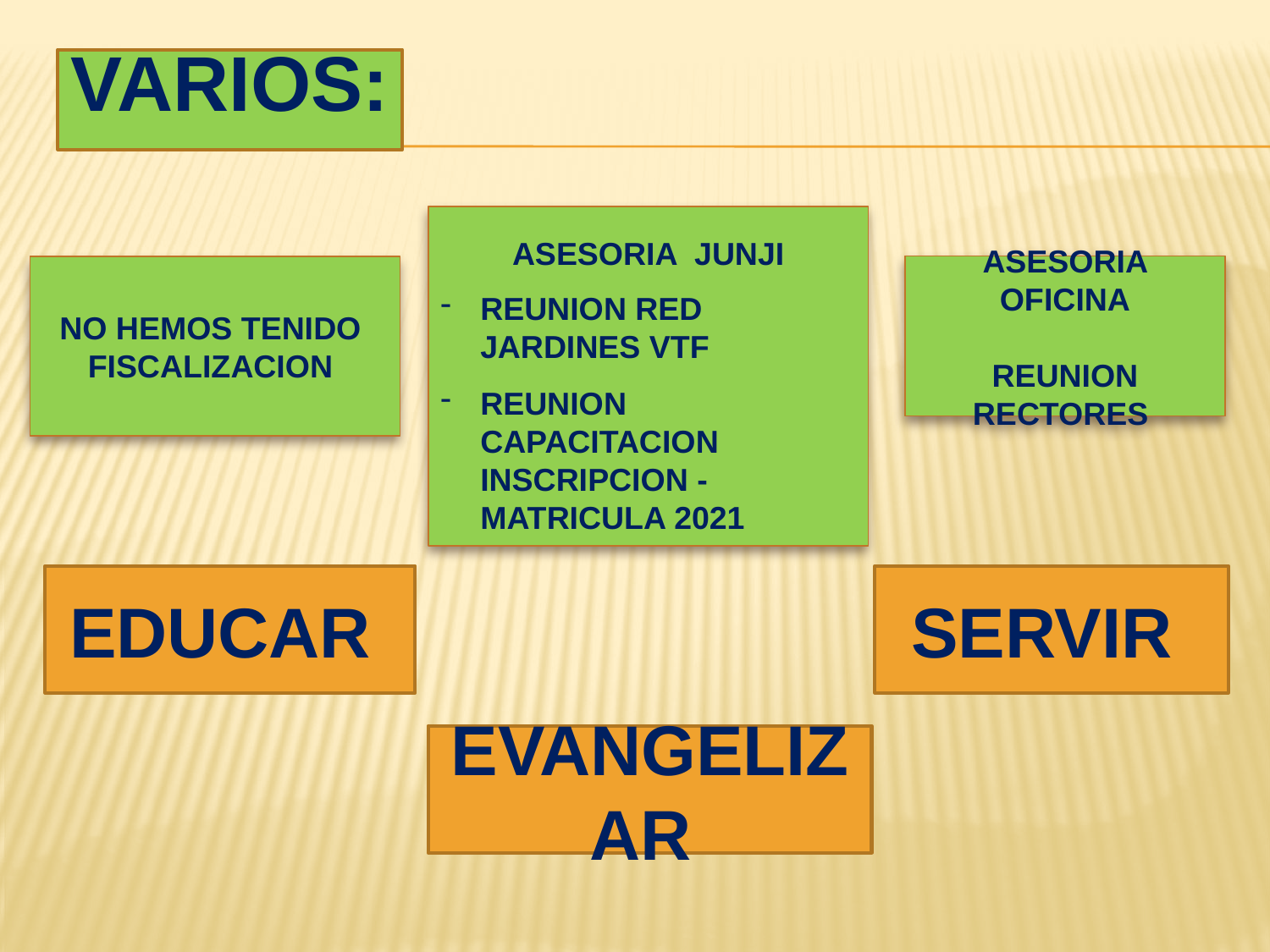

VARIOS:

ASESORIA  JUNJI

REUNION RED JARDINES VTF

REUNION  CAPACITACION INSCRIPCION - MATRICULA 2021
ASESORIA OFICINA

REUNION RECTORES
NO HEMOS TENIDO  FISCALIZACION
EDUCAR
SERVIR
EVANGELIZAR